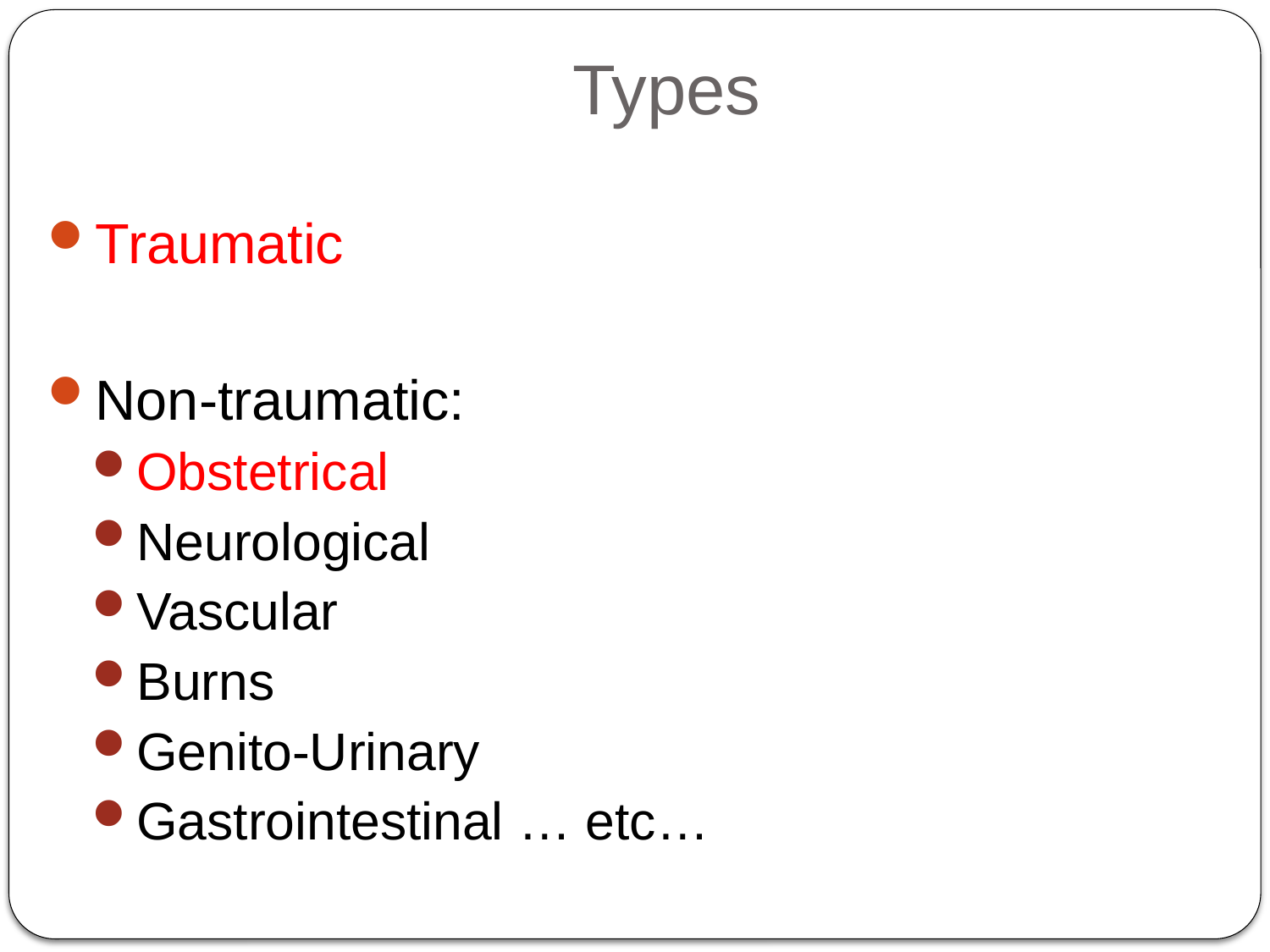

# Types
Traumatic

Non-traumatic:
Obstetrical
Neurological
Vascular
Burns
Genito-Urinary
Gastrointestinal … etc…